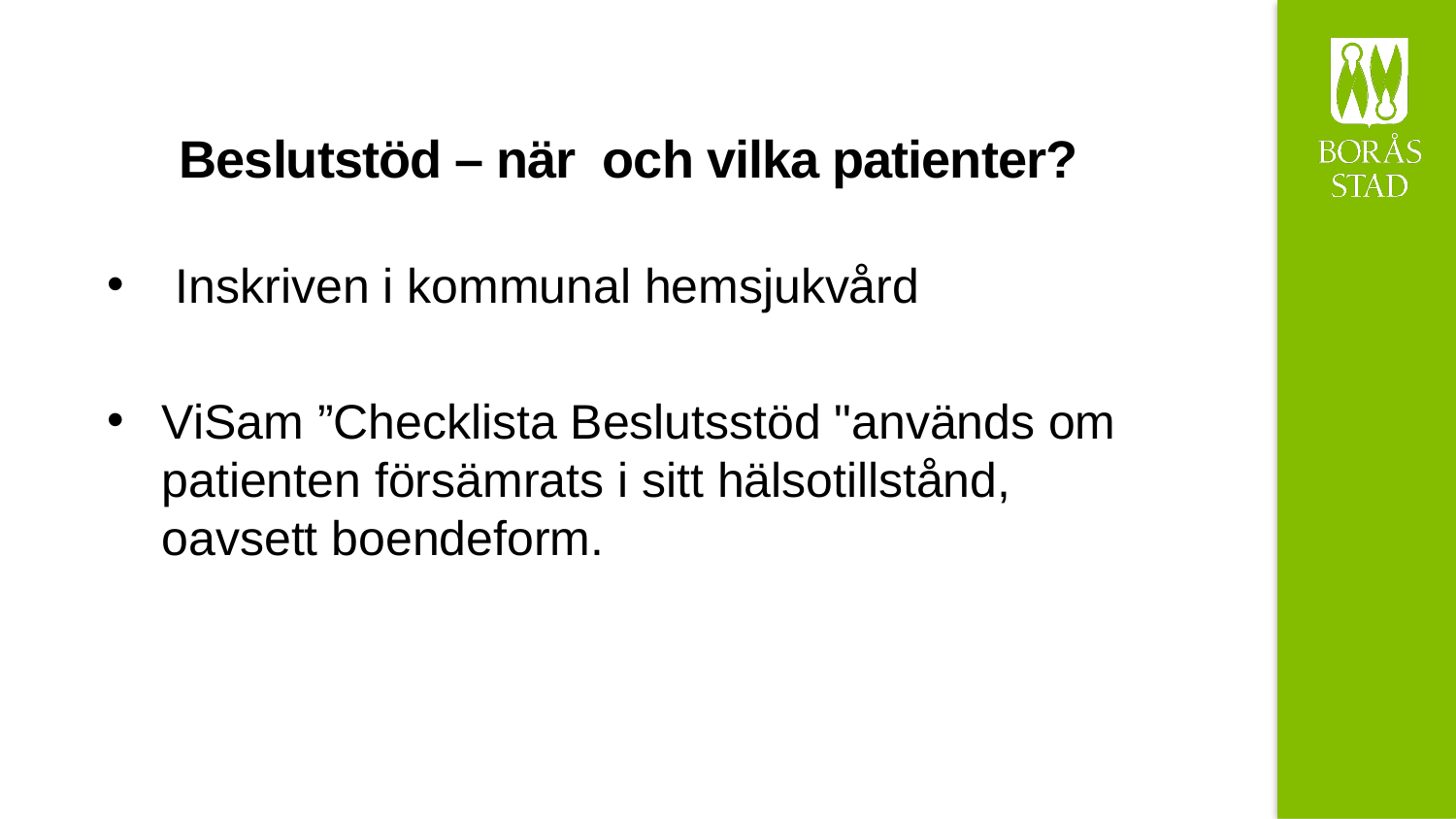

# Beslutstöd – när  och vilka patienter?
 Inskriven i kommunal hemsjukvård

ViSam ”Checklista Beslutsstöd "används om patienten försämrats i sitt hälsotillstånd, oavsett boendeform.